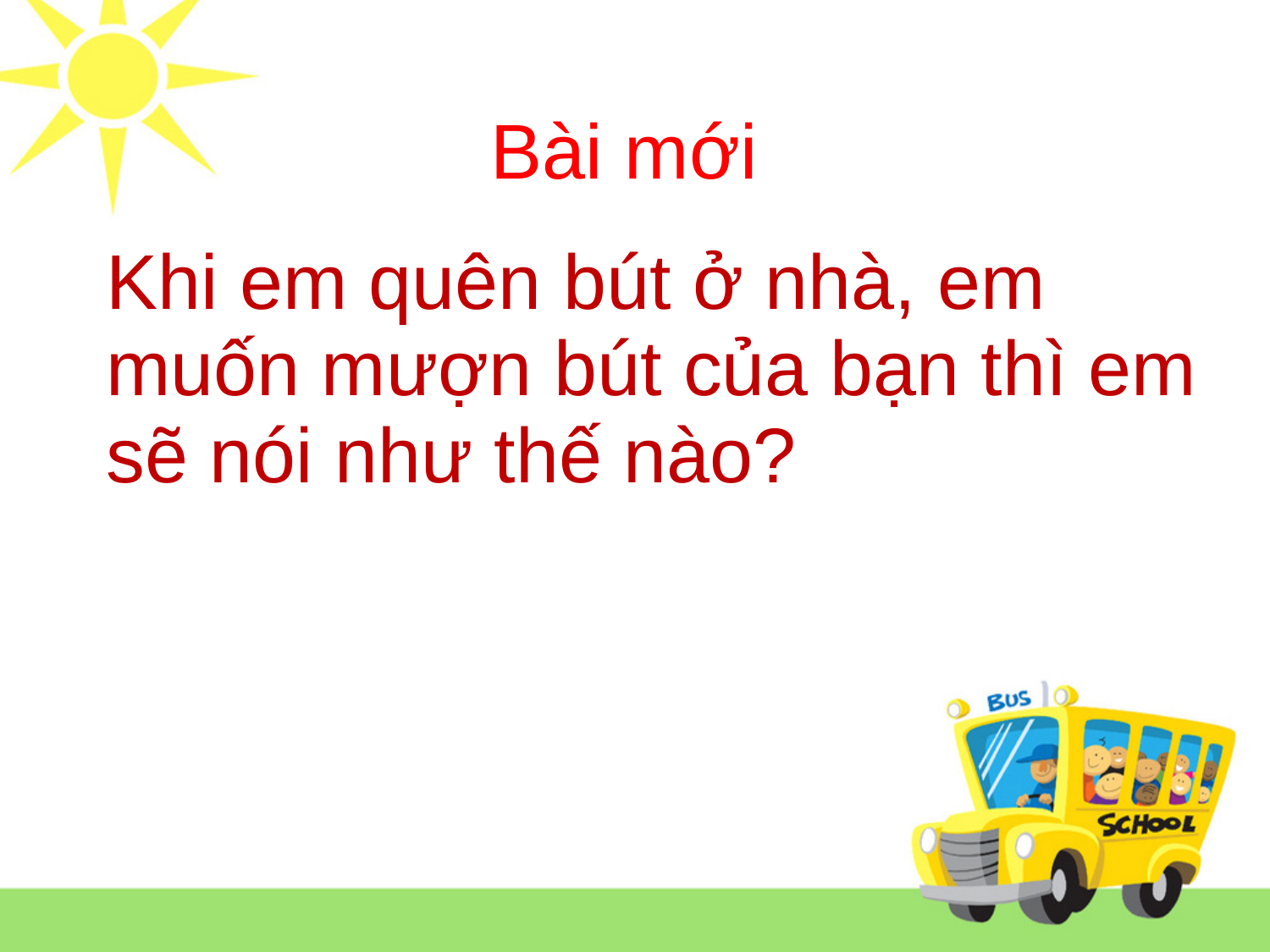

Bài mới

Khi em quên bút ở nhà, em muốn mượn bút của bạn thì em sẽ nói như thế nào?